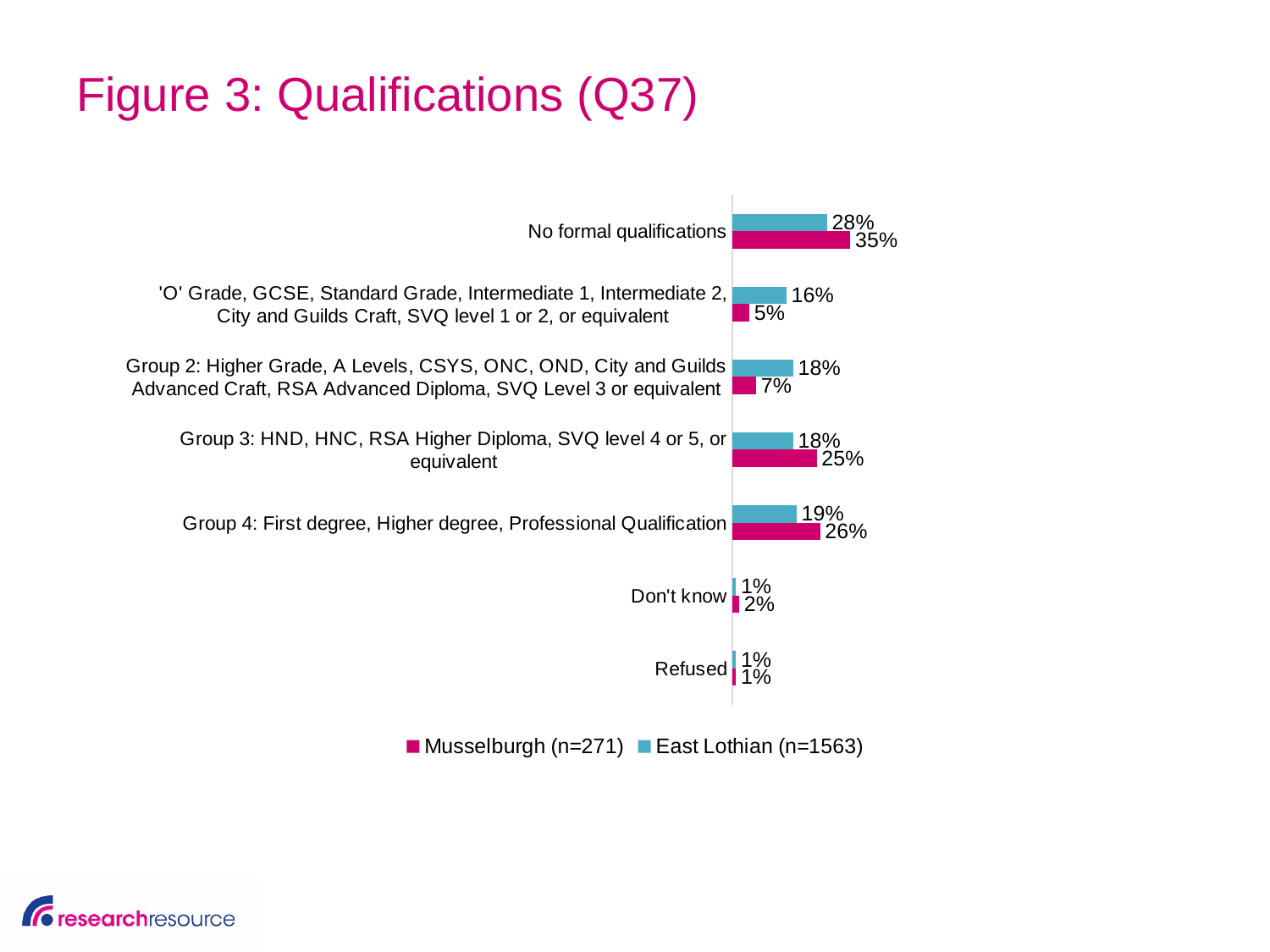

# Figure 3: Qualifications (Q37)

### Chart

| Category | East Lothian (n=1563) | Musselburgh (n=271) |
|---|---|---|
| No formal qualifications | 0.28 | 0.35 |
| 'O' Grade, GCSE, Standard Grade, Intermediate 1, Intermediate 2, City and Guilds Craft, SVQ level 1 or 2, or equivalent | 0.16 | 0.05 |
| Group 2: Higher Grade, A Levels, CSYS, ONC, OND, City and Guilds Advanced Craft, RSA Advanced Diploma, SVQ Level 3 or equivalent | 0.18 | 0.07 |
| Group 3: HND, HNC, RSA Higher Diploma, SVQ level 4 or 5, or equivalent | 0.18 | 0.25 |
| Group 4: First degree, Higher degree, Professional Qualification | 0.19 | 0.26 |
| Don't know | 0.01 | 0.02 |
| Refused | 0.01 | 0.01 |